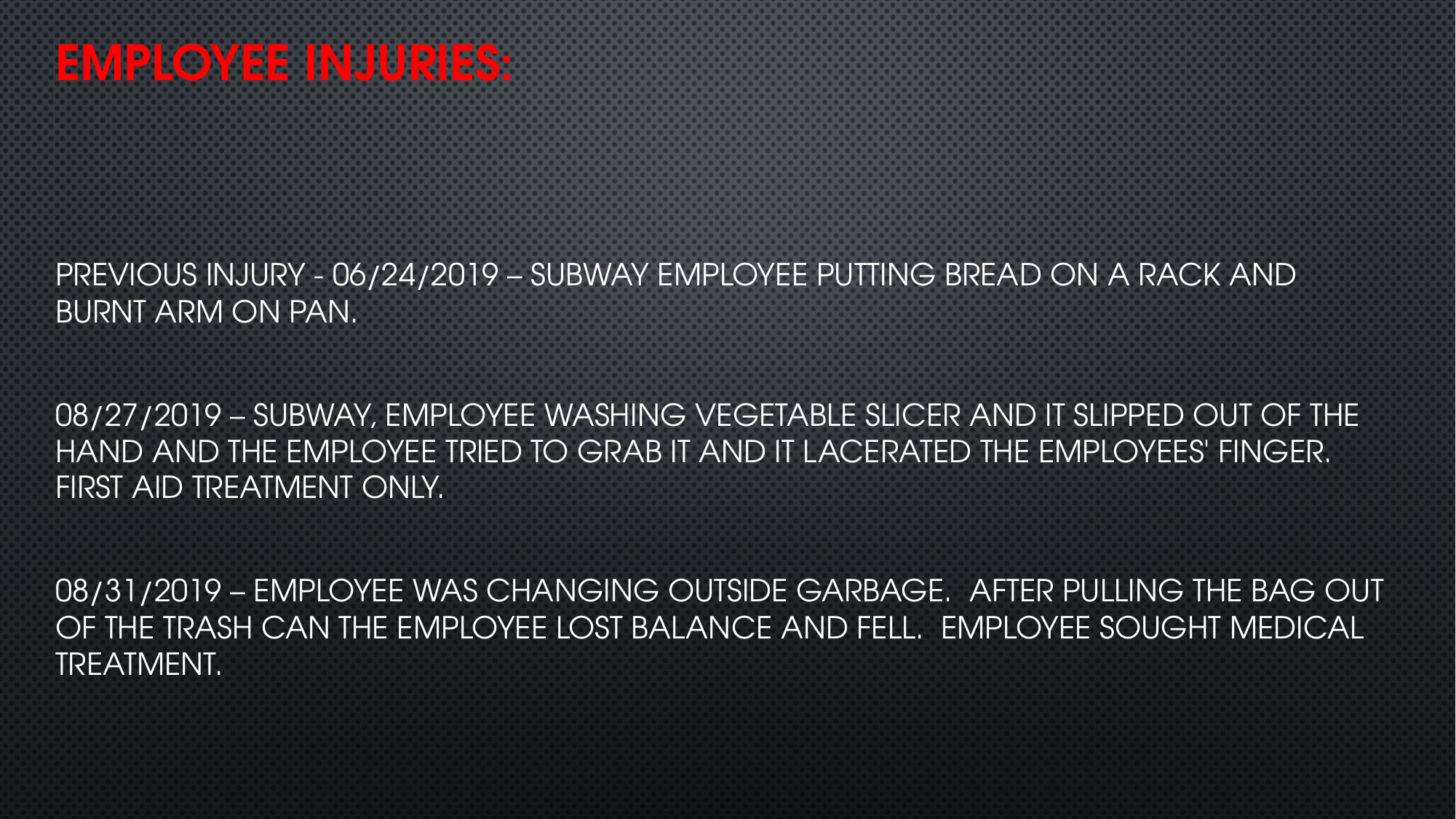

Employee Injuries:

Previous Injury - 06/24/2019 – Subway employee putting bread on a rack and burnt arm on pan.

08/27/2019 – Subway, employee washing vegetable slicer and it slipped out of the hand and the employee tried to grab it and it lacerated the employees' finger.  First aid treatment only.

08/31/2019 – Employee was changing outside garbage.  After pulling the bag out of the trash can the employee lost balance and fell.  Employee sought medical treatment.